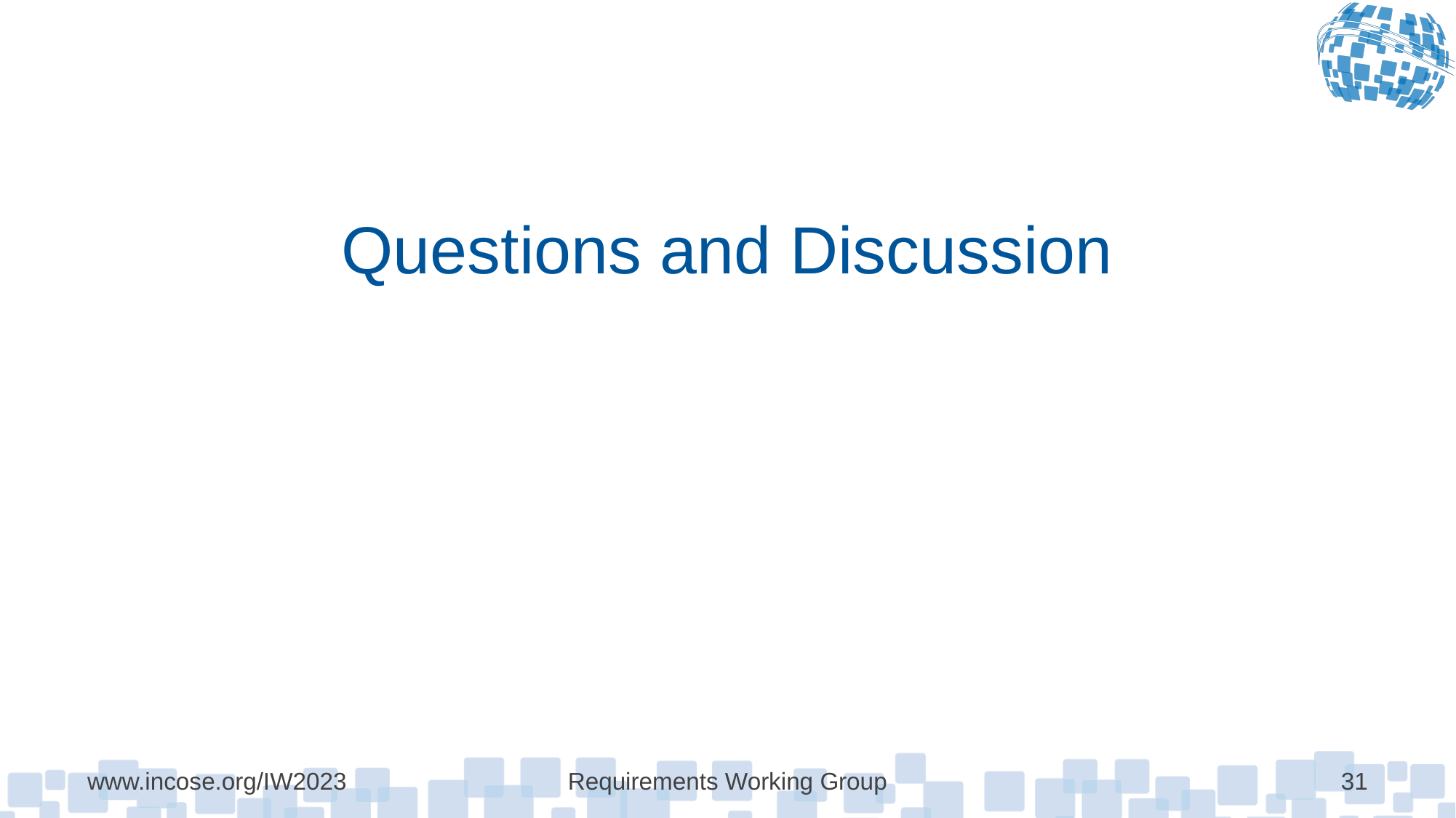

# Questions and Discussion
www.incose.org/IW2023
Requirements Working Group
31